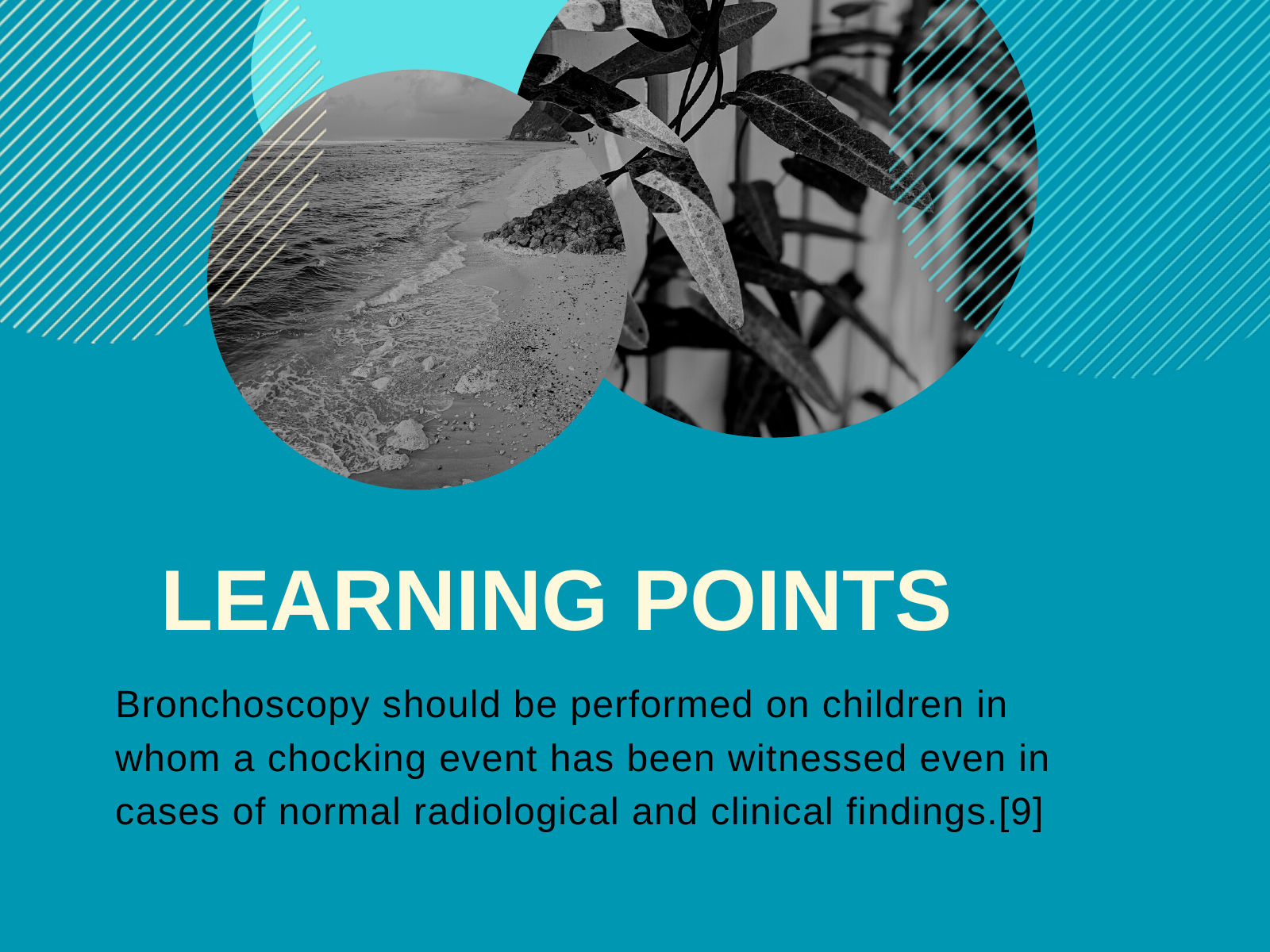

LEARNING POINTS
Bronchoscopy should be performed on children in whom a chocking event has been witnessed even in cases of normal radiological and clinical findings.[9]